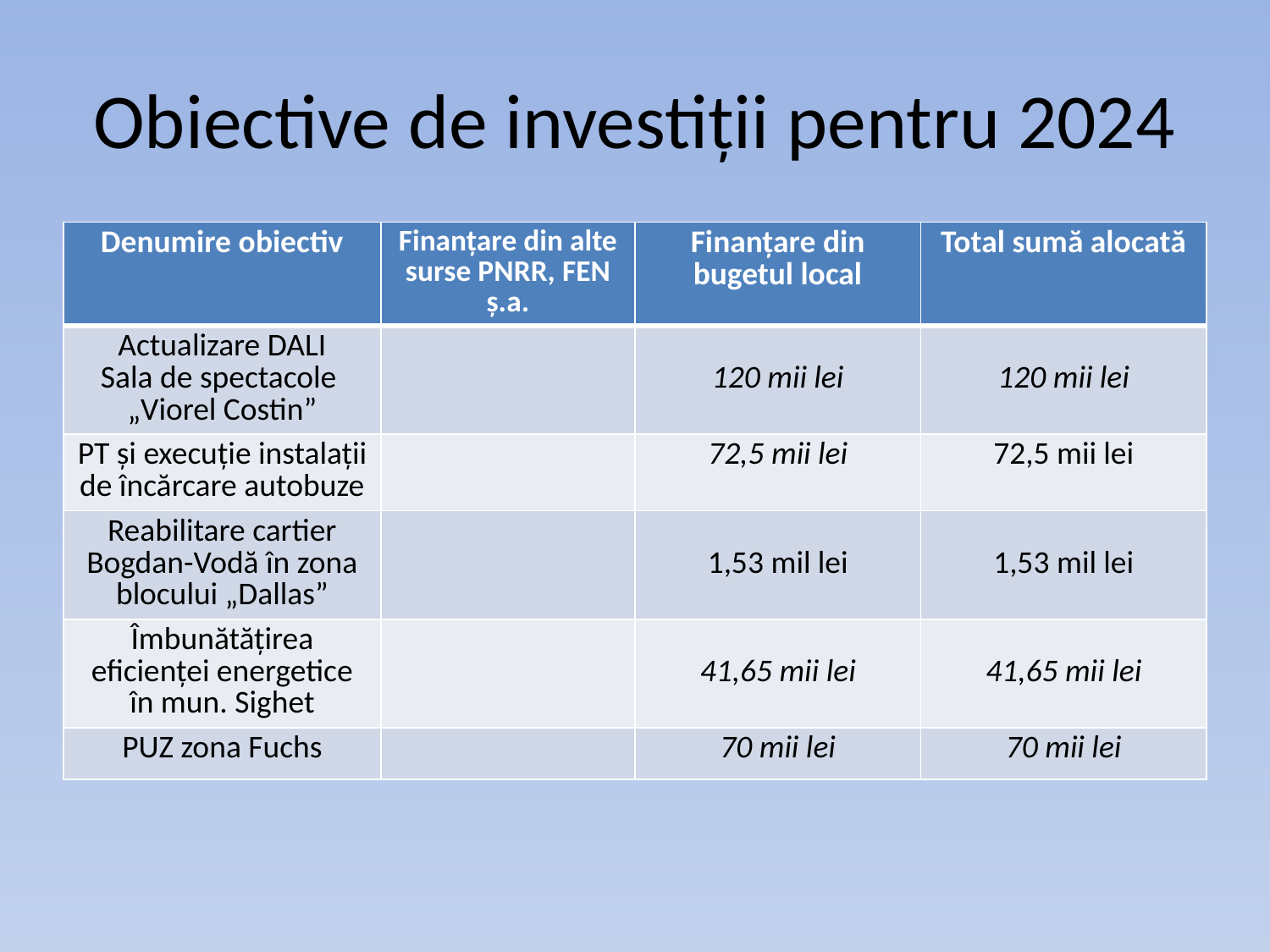

# Obiective de investiții pentru 2024
| Denumire obiectiv | Finanțare din alte surse PNRR, FEN ș.a. | Finanțare din bugetul local | Total sumă alocată |
| --- | --- | --- | --- |
| Actualizare DALI Sala de spectacole „Viorel Costin” |  | 120 mii lei | 120 mii lei |
| PT și execuție instalații de încărcare autobuze |  | 72,5 mii lei | 72,5 mii lei |
| Reabilitare cartier Bogdan-Vodă în zona blocului „Dallas” |  | 1,53 mil lei | 1,53 mil lei |
| Îmbunătățirea eficienței energetice în mun. Sighet |  | 41,65 mii lei | 41,65 mii lei |
| PUZ zona Fuchs |  | 70 mii lei | 70 mii lei |